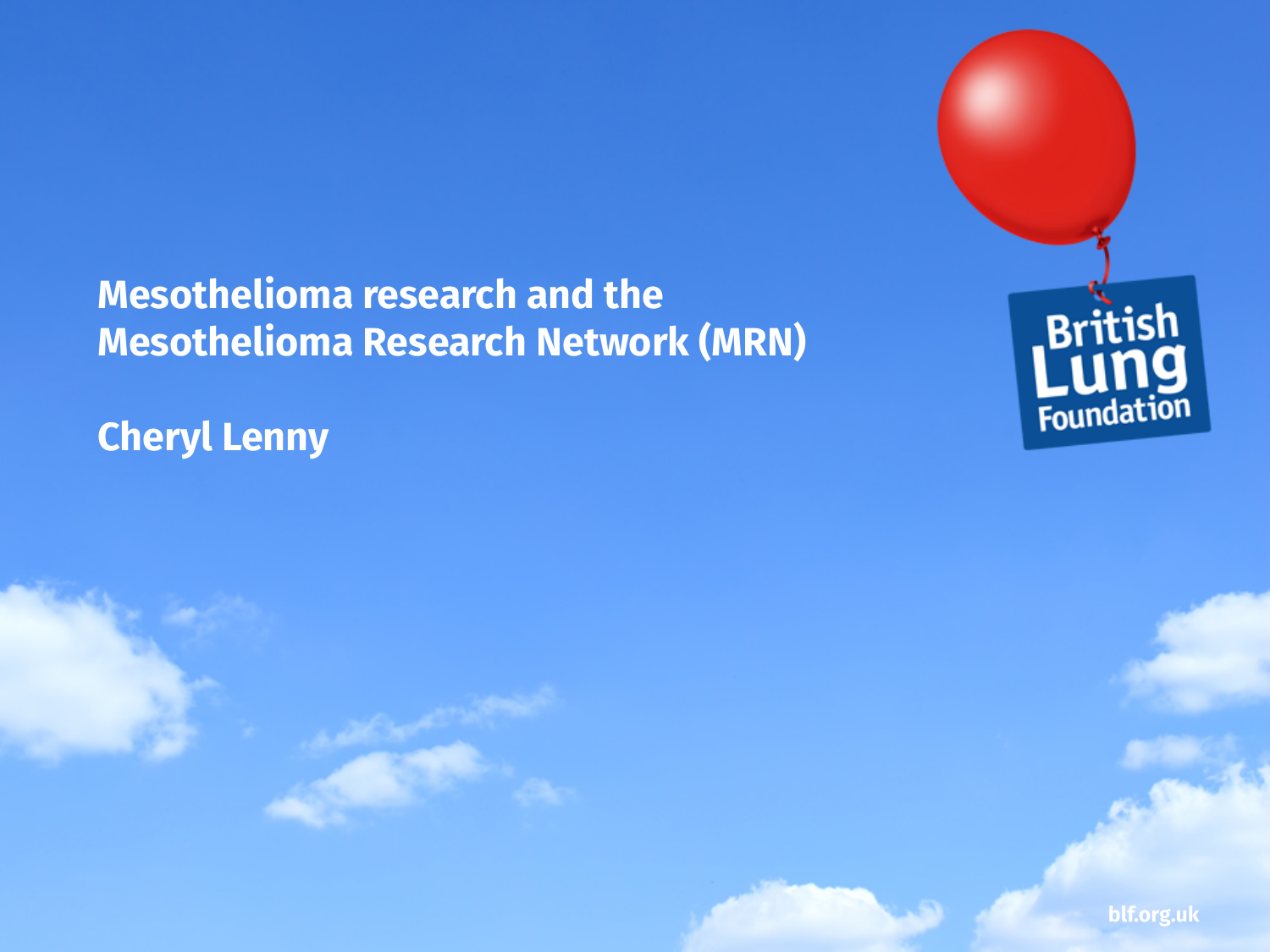

# Mesothelioma research and the Mesothelioma Research Network (MRN) Cheryl Lenny